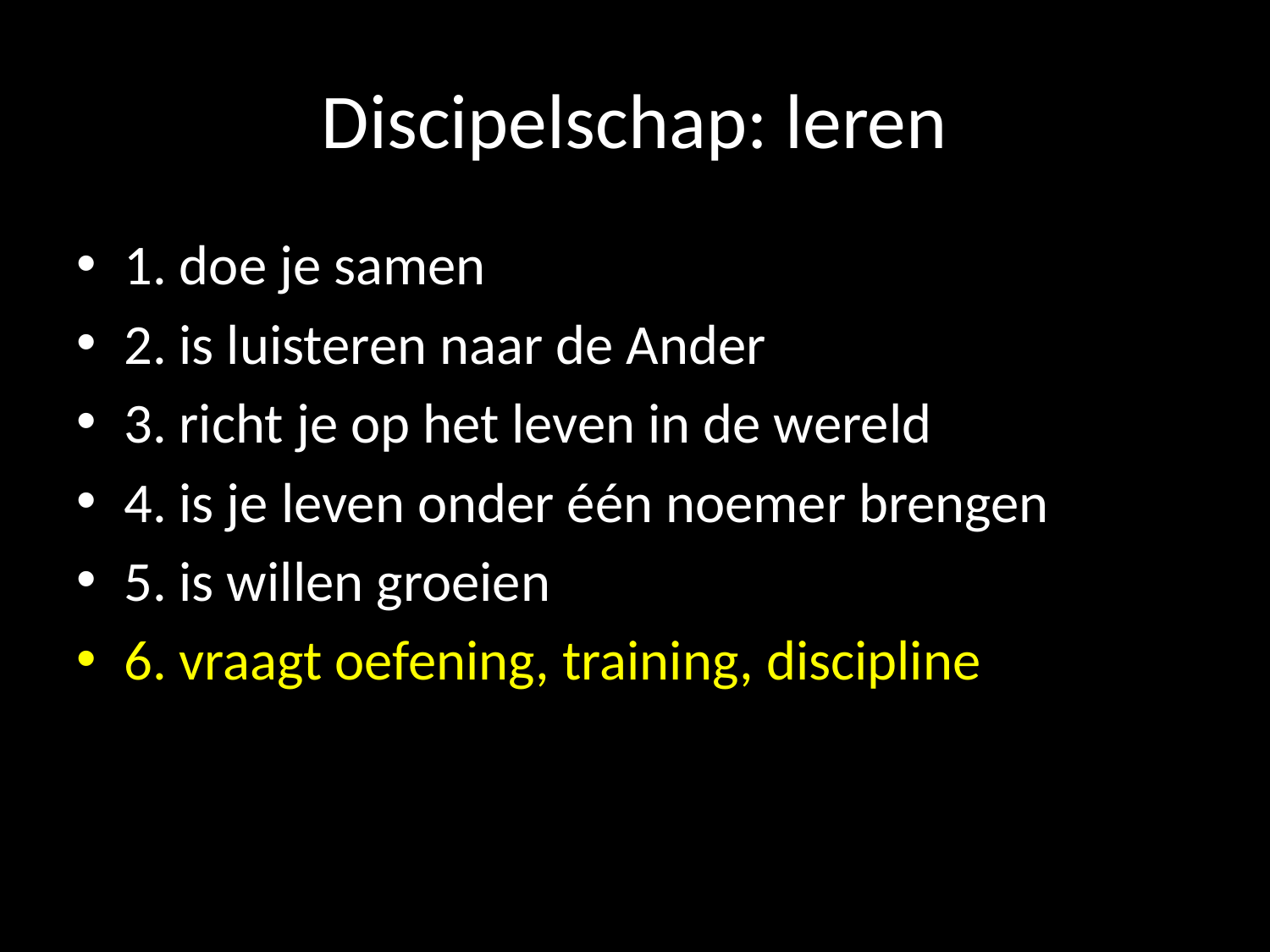

# Discipelschap: leren
1. doe je samen
2. is luisteren naar de Ander
3. richt je op het leven in de wereld
4. is je leven onder één noemer brengen
5. is willen groeien
6. vraagt oefening, training, discipline